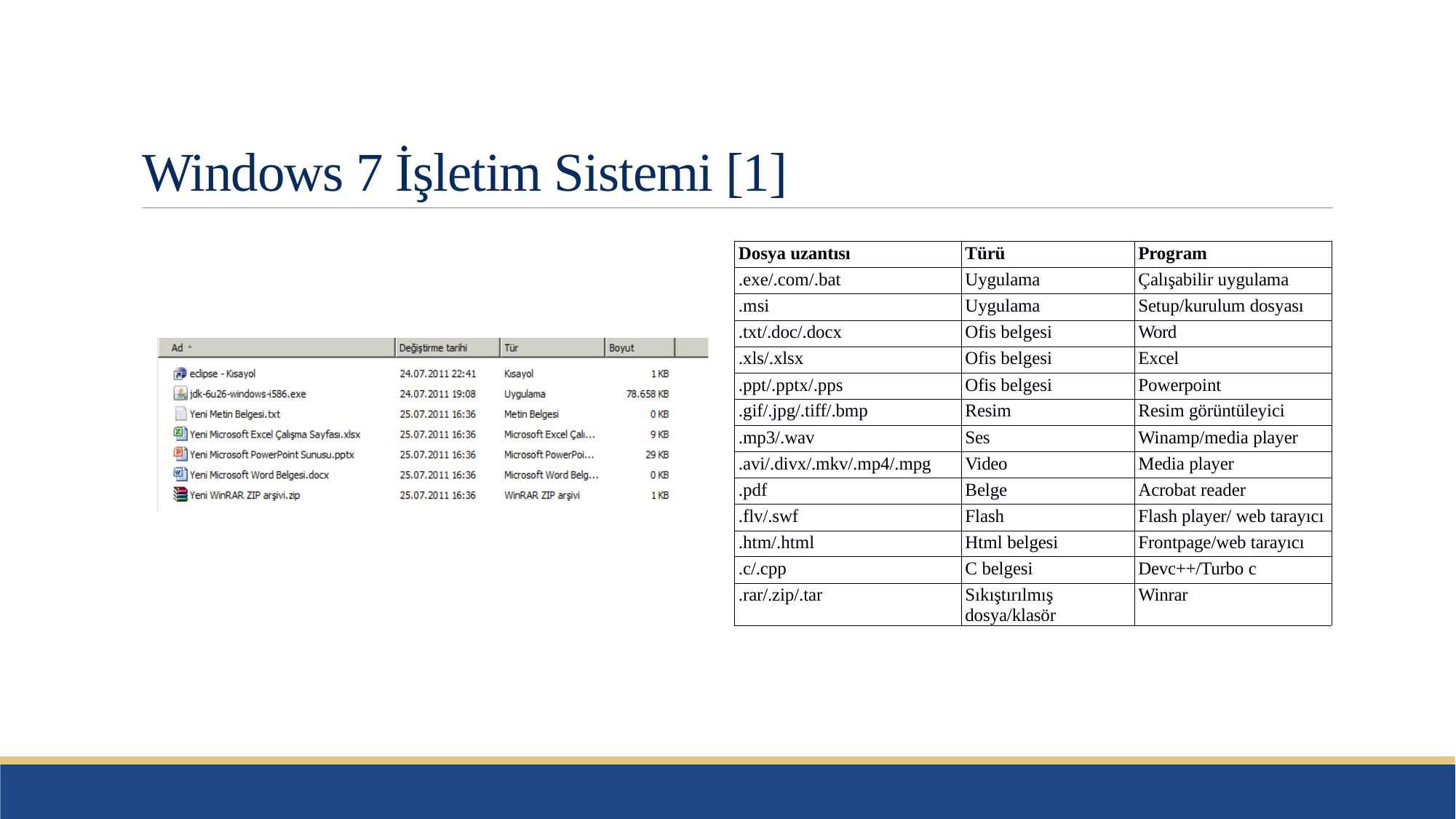

# Windows 7 İşletim Sistemi [1]
| Dosya uzantısı | Türü | Program |
| --- | --- | --- |
| .exe/.com/.bat | Uygulama | Çalışabilir uygulama |
| .msi | Uygulama | Setup/kurulum dosyası |
| .txt/.doc/.docx | Ofis belgesi | Word |
| .xls/.xlsx | Ofis belgesi | Excel |
| .ppt/.pptx/.pps | Ofis belgesi | Powerpoint |
| .gif/.jpg/.tiff/.bmp | Resim | Resim görüntüleyici |
| .mp3/.wav | Ses | Winamp/media player |
| .avi/.divx/.mkv/.mp4/.mpg | Video | Media player |
| .pdf | Belge | Acrobat reader |
| .flv/.swf | Flash | Flash player/ web tarayıcı |
| .htm/.html | Html belgesi | Frontpage/web tarayıcı |
| .c/.cpp | C belgesi | Devc++/Turbo c |
| .rar/.zip/.tar | Sıkıştırılmış dosya/klasör | Winrar |